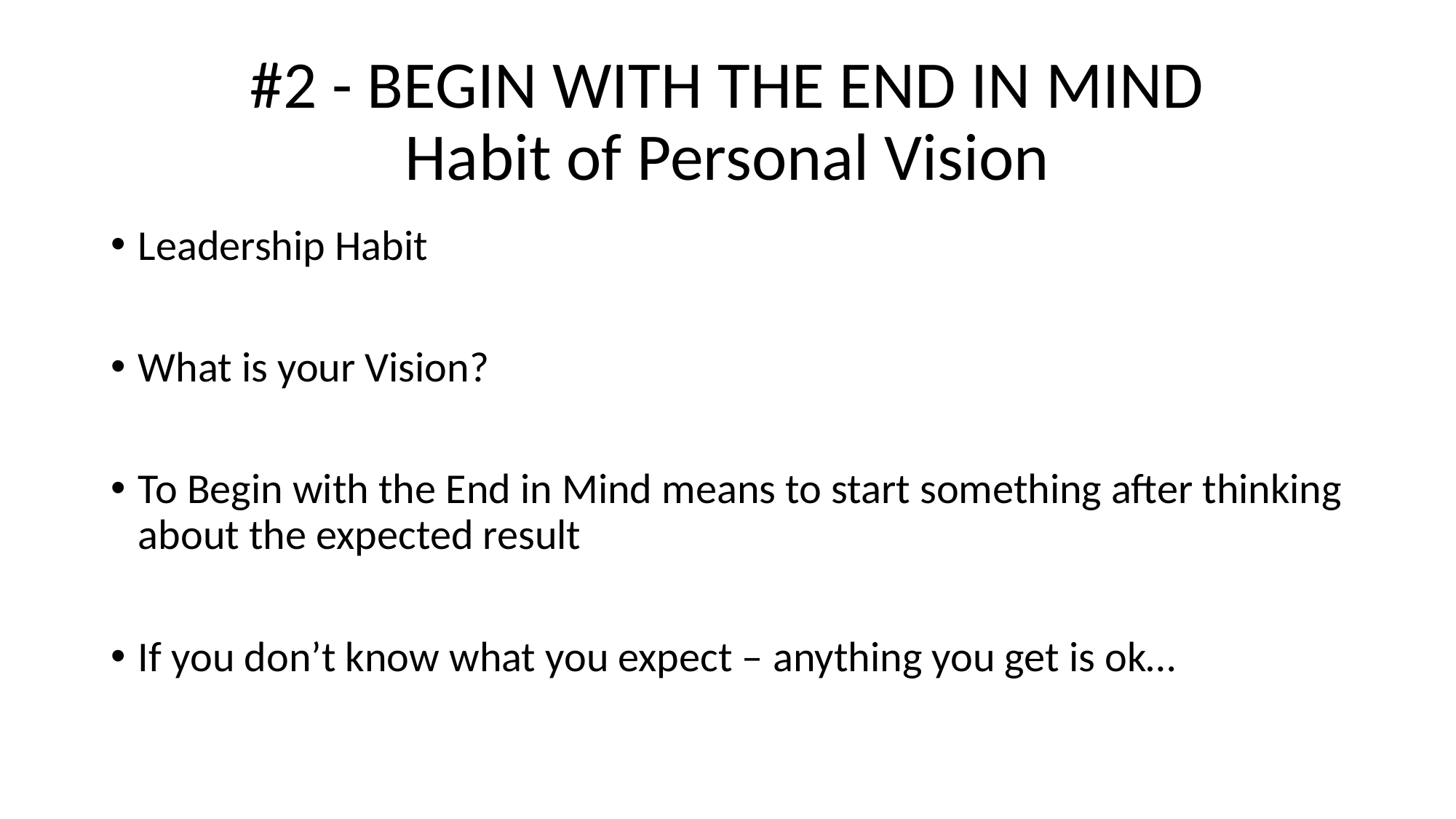

# #2 - BEGIN WITH THE END IN MIND Habit of Personal Vision
Leadership Habit

What is your Vision?

To Begin with the End in Mind means to start something after thinking about the expected result

If you don’t know what you expect – anything you get is ok…